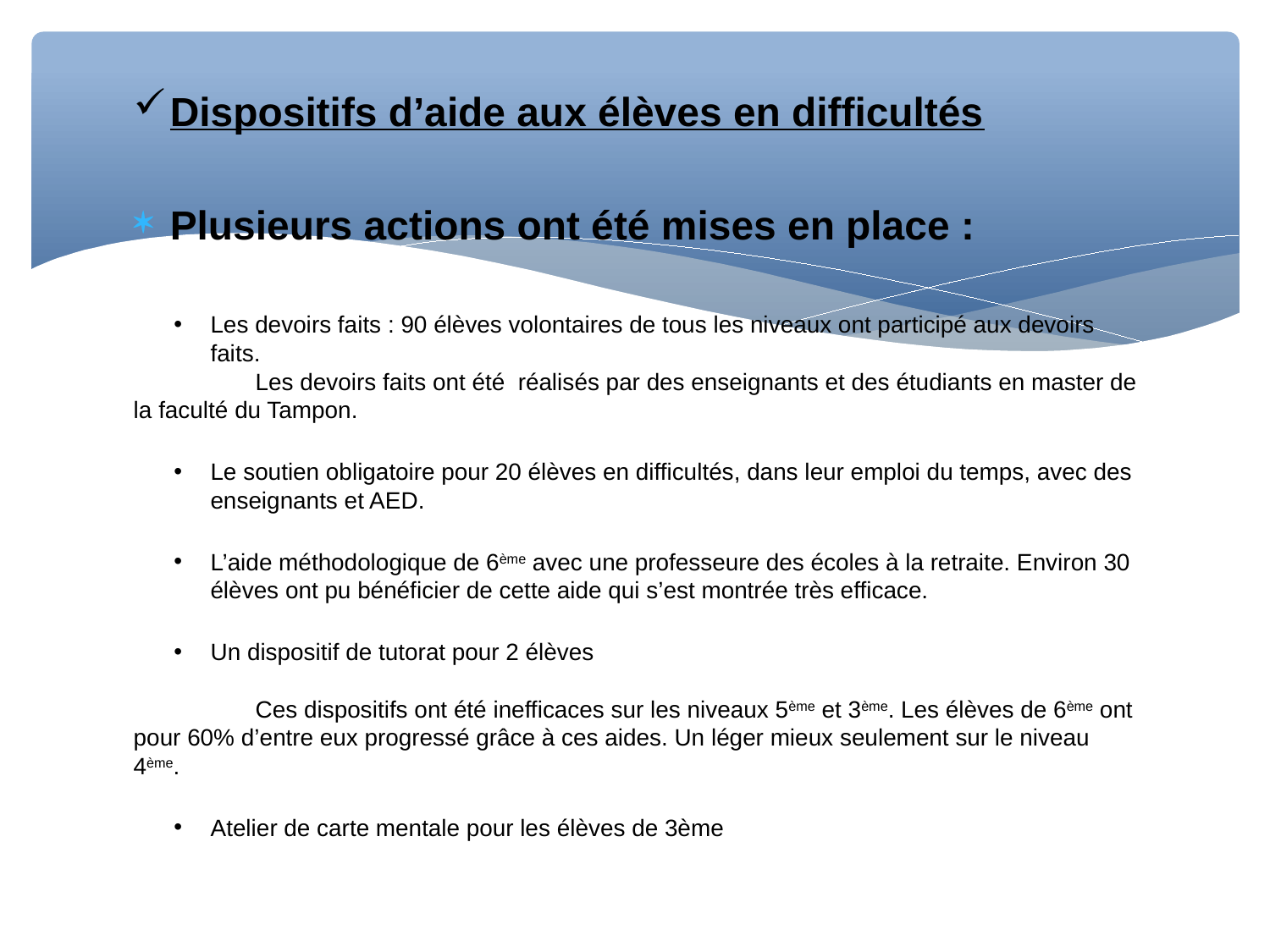

Dispositifs d’aide aux élèves en difficultés

Plusieurs actions ont été mises en place :

Les devoirs faits : 90 élèves volontaires de tous les niveaux ont participé aux devoirs faits.
	Les devoirs faits ont été  réalisés par des enseignants et des étudiants en master de la faculté du Tampon.

Le soutien obligatoire pour 20 élèves en difficultés, dans leur emploi du temps, avec des enseignants et AED.

L’aide méthodologique de 6ème avec une professeure des écoles à la retraite. Environ 30 élèves ont pu bénéficier de cette aide qui s’est montrée très efficace.

Un dispositif de tutorat pour 2 élèves

	Ces dispositifs ont été inefficaces sur les niveaux 5ème et 3ème. Les élèves de 6ème ont pour 60% d’entre eux progressé grâce à ces aides. Un léger mieux seulement sur le niveau 4ème.

Atelier de carte mentale pour les élèves de 3ème